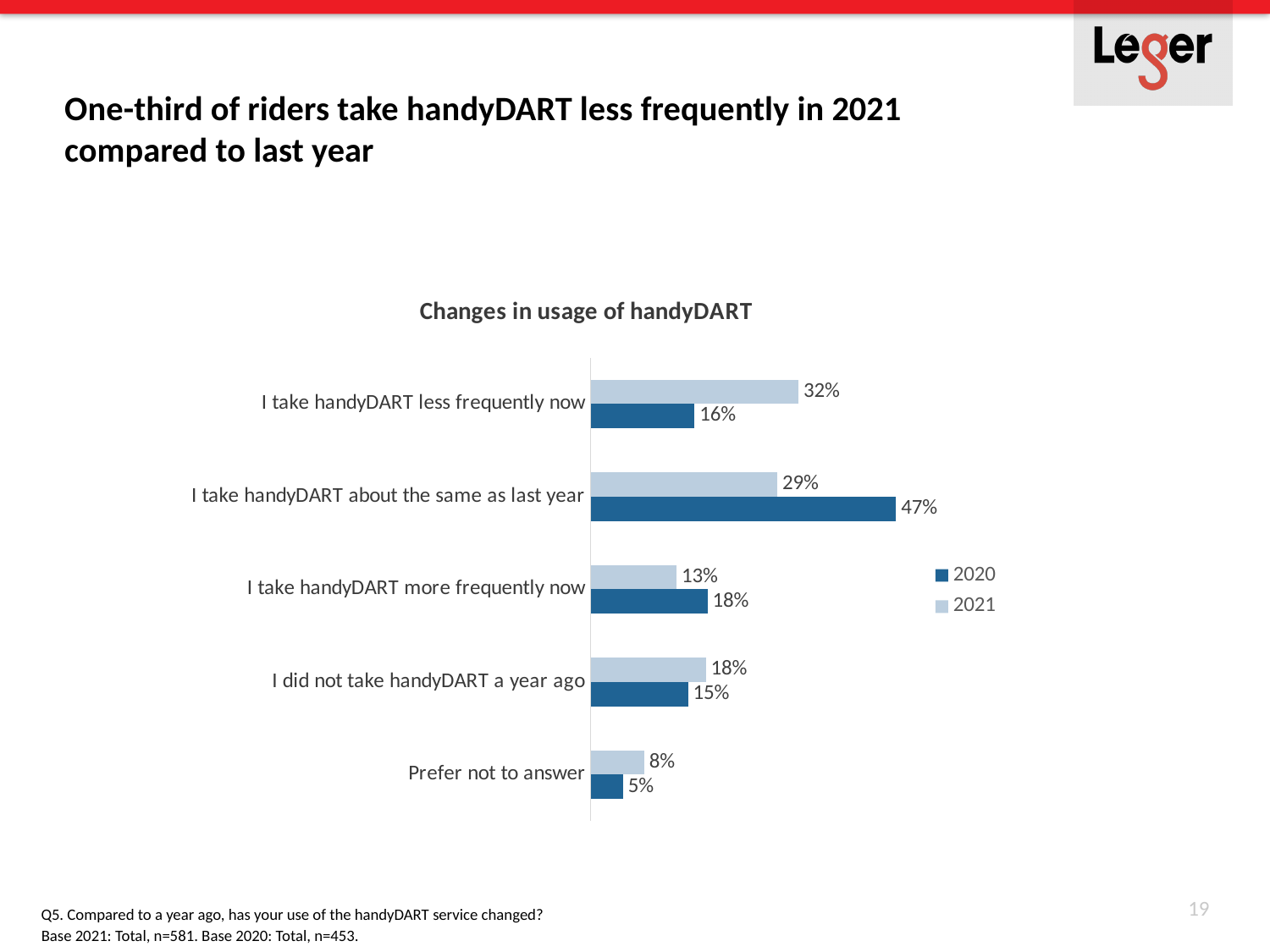

# One-third of riders take handyDART less frequently in 2021 compared to last year

### Chart: Changes in usage of handyDART

| Category | 2021 | 2020 |
|---|---|---|
| I take handyDART less frequently now | 0.32013769363166955 | 0.16 |
| I take handyDART about the same as last year | 0.2874354561101549 | 0.47 |
| I take handyDART more frequently now | 0.13253012048192772 | 0.18 |
| I did not take handyDART a year ago | 0.17728055077452665 | 0.15 |
| Prefer not to answer | 0.08261617900172118 | 0.05 |
19
Q5. Compared to a year ago, has your use of the handyDART service changed?
Base 2021: Total, n=581. Base 2020: Total, n=453.